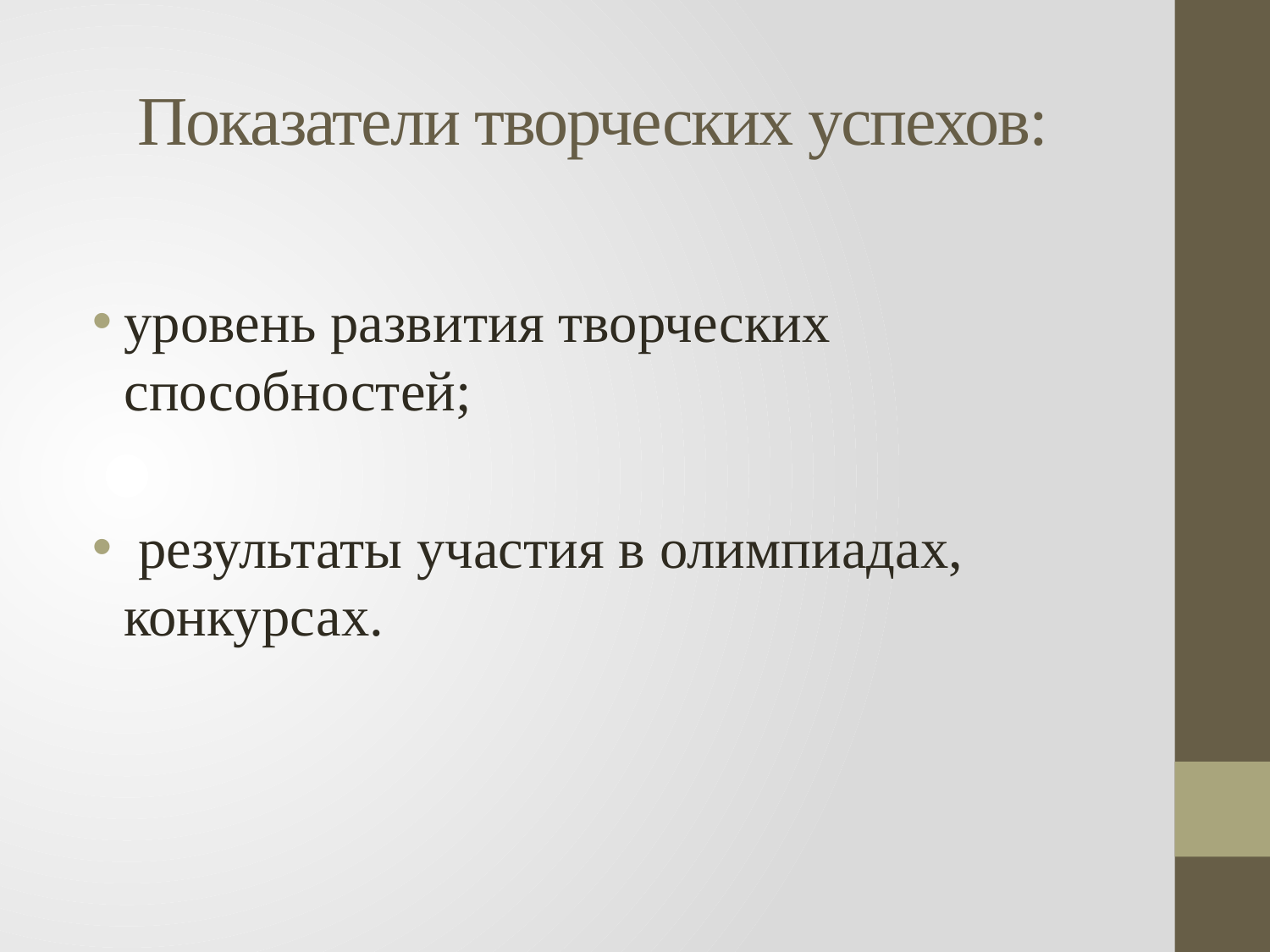

# Показатели творческих успехов:

уровень развития творческих способностей;

 результаты участия в олимпиадах, конкурсах.